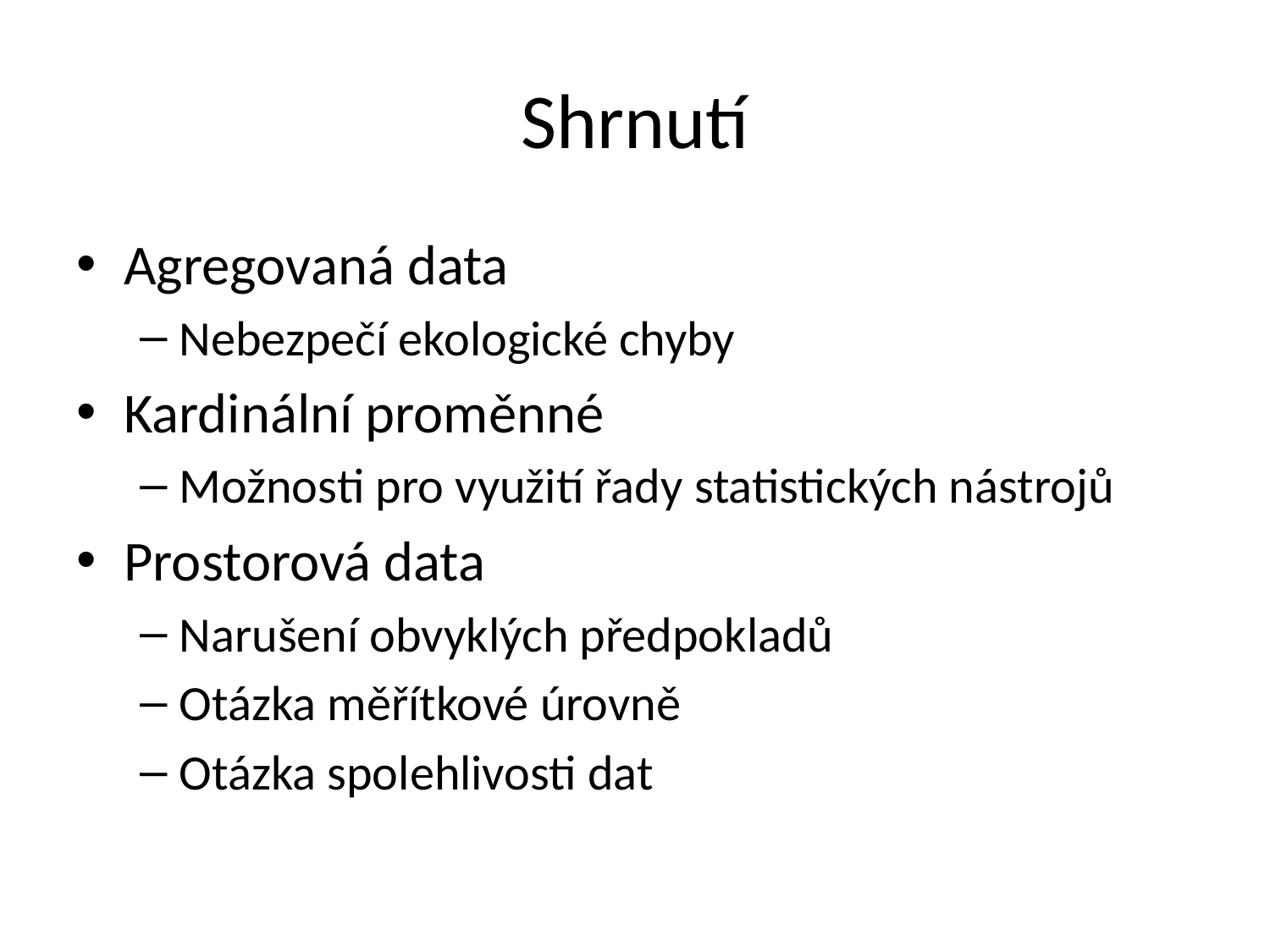

# Shrnutí
Agregovaná data
Nebezpečí ekologické chyby
Kardinální proměnné
Možnosti pro využití řady statistických nástrojů
Prostorová data
Narušení obvyklých předpokladů
Otázka měřítkové úrovně
Otázka spolehlivosti dat